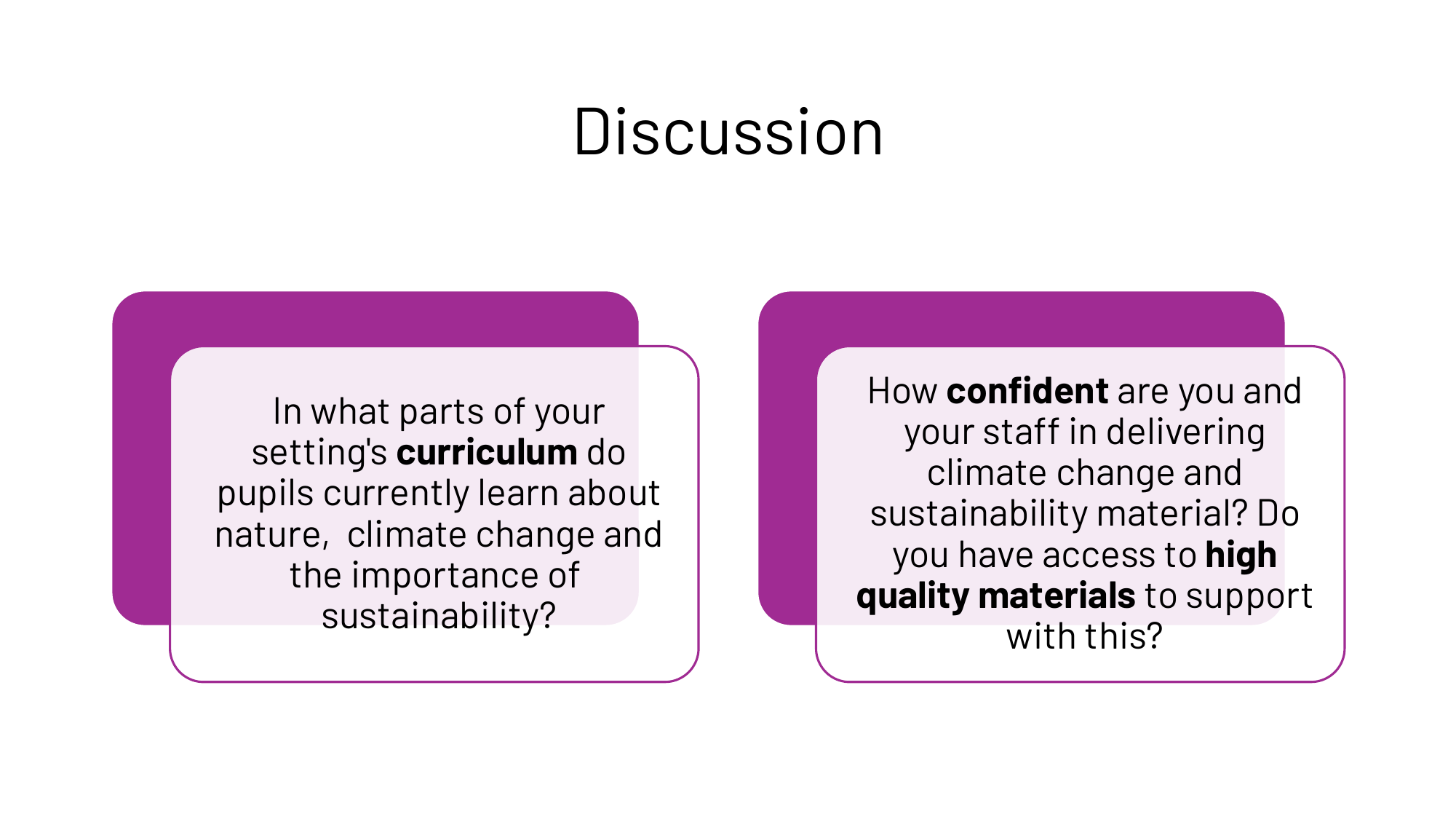

# Discussion
In what parts of your setting's curriculum do pupils currently learn about nature,  climate change and the importance of  sustainability?
How confident are you and your staff in delivering climate change and sustainability material? Do you have access to high quality materials to support with this?